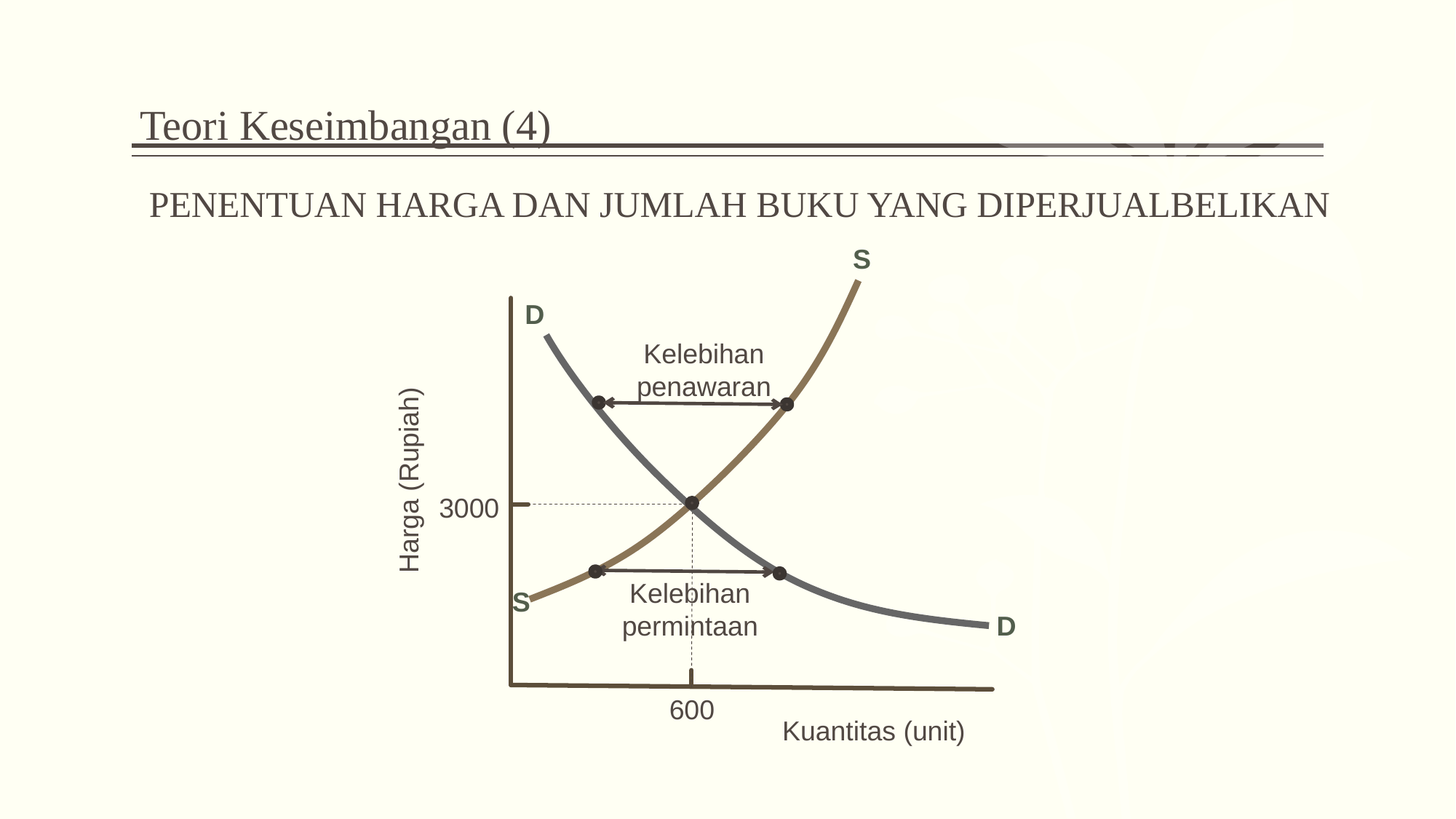

# Teori Keseimbangan (4)
PENENTUAN HARGA DAN JUMLAH BUKU YANG DIPERJUALBELIKAN

S

D
Kelebihan penawaran

Harga (Rupiah)
3000

Kelebihan permintaan
S
D
600
Kuantitas (unit)